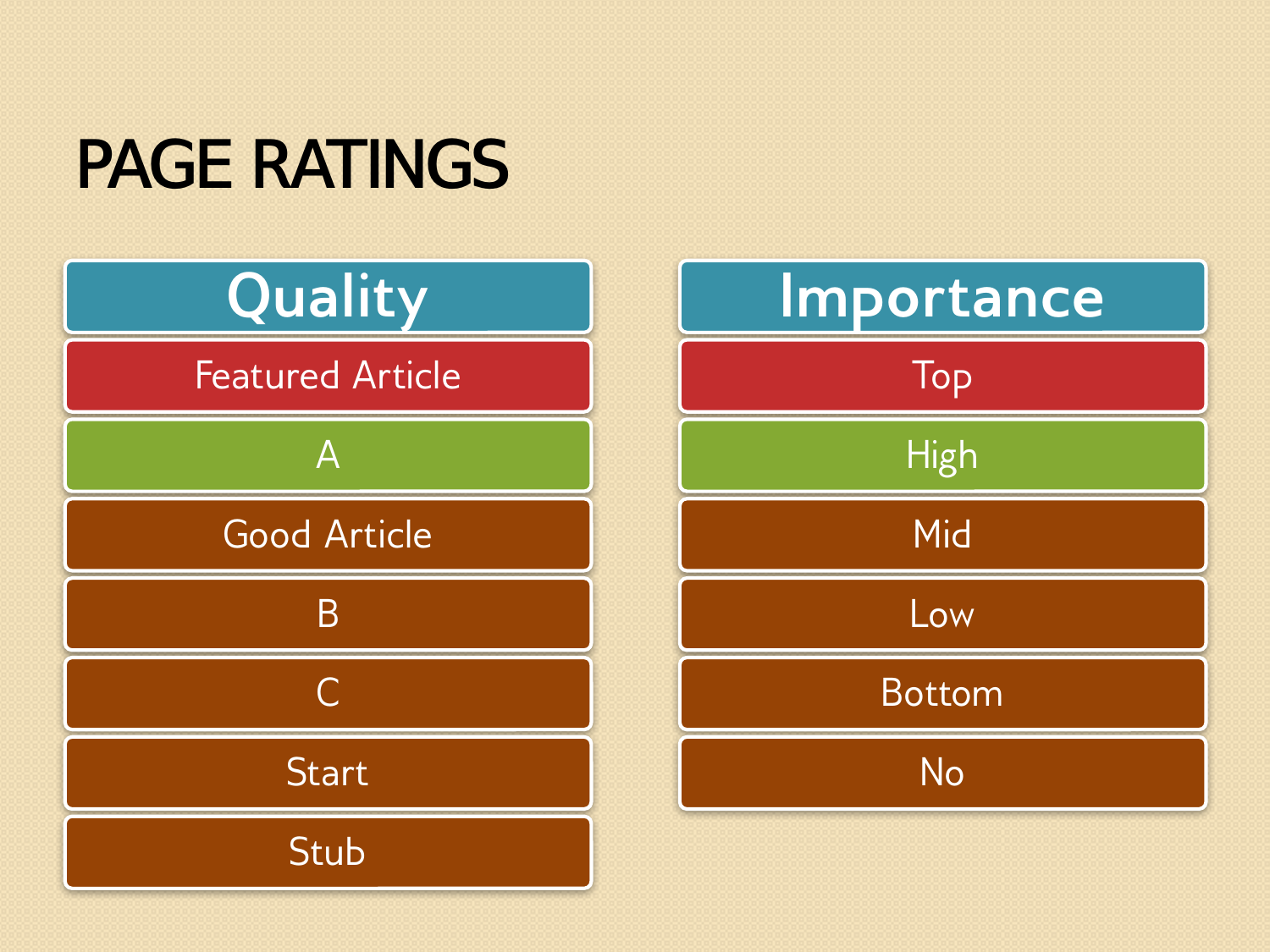

page Ratings
Quality
Featured Article
A
Good Article
B
C
Start
Stub
Importance
Top
High
Mid
Low
Bottom
No